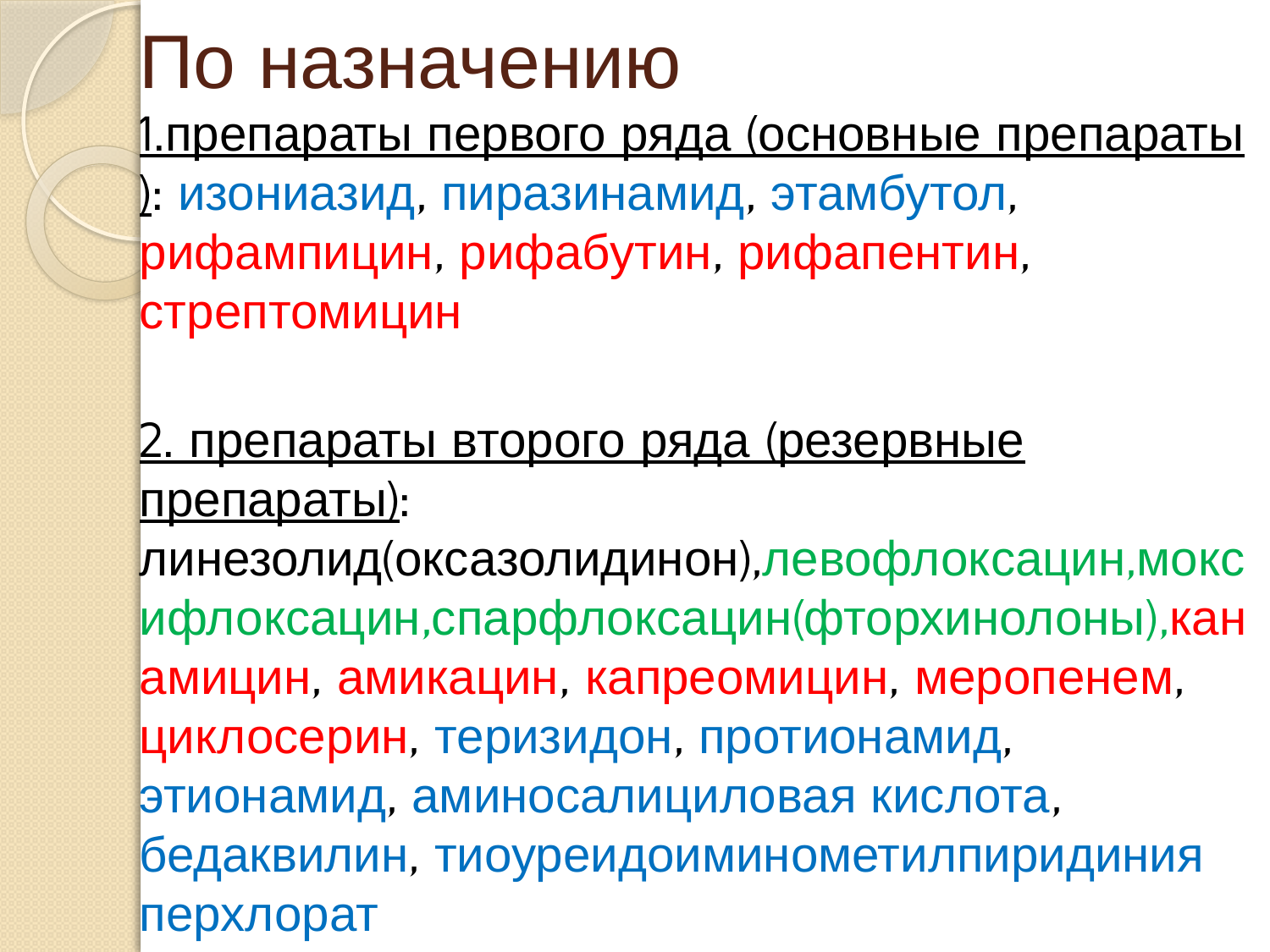

# По назначению
1.препараты первого ряда (основные препараты ): изониазид, пиразинамид, этамбутол, рифампицин, рифабутин, рифапентин, стрептомицин
2. препараты второго ряда (резервные препараты): линезолид(оксазолидинон),левофлоксацин,моксифлоксацин,спарфлоксацин(фторхинолоны),канамицин, амикацин, капреомицин, меропенем, циклосерин, теризидон, протионамид, этионамид, аминосалициловая кислота, бедаквилин, тиоуреидоиминометилпиридиния перхлорат